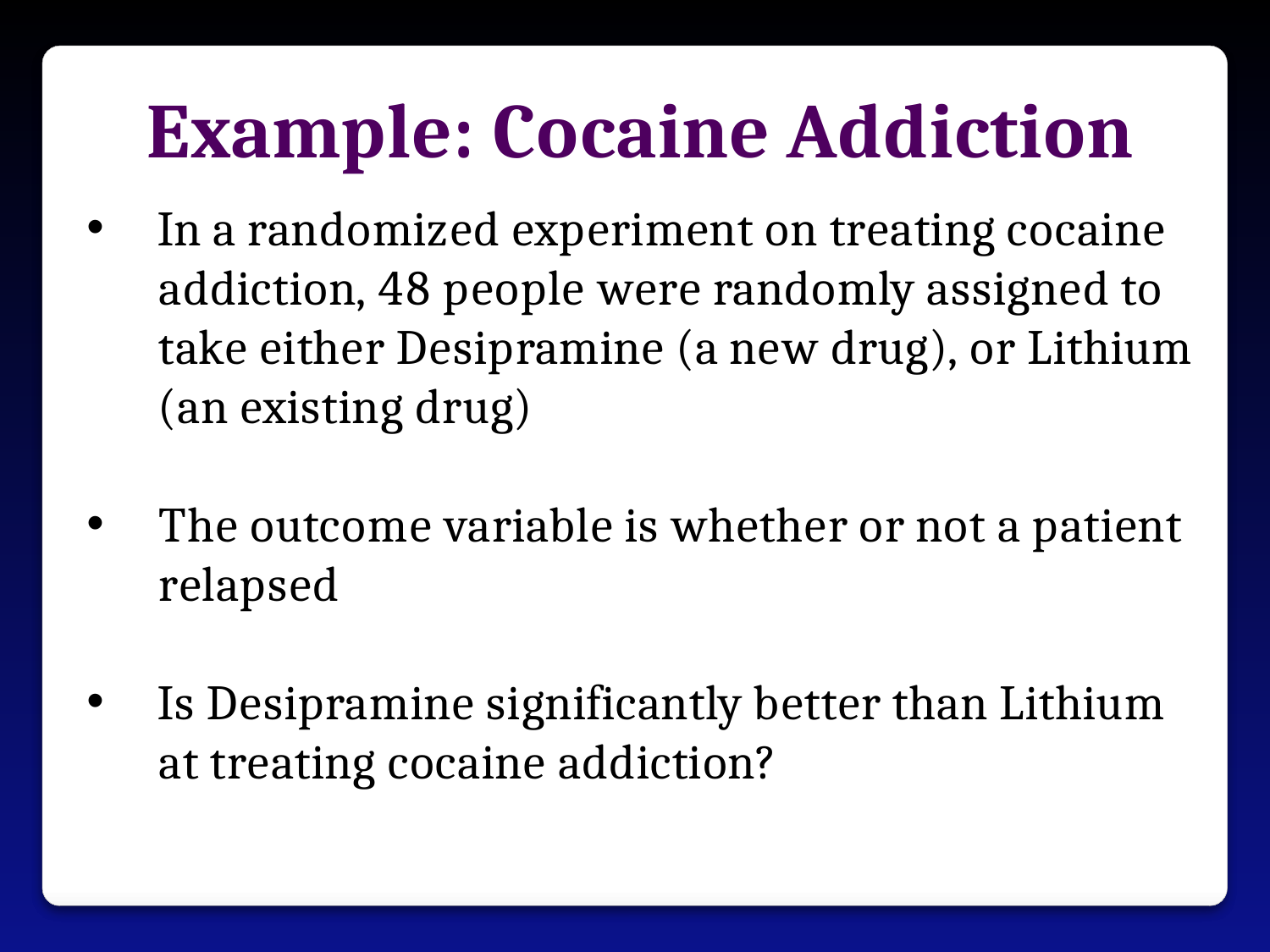

Example: Cocaine Addiction
In a randomized experiment on treating cocaine addiction, 48 people were randomly assigned to take either Desipramine (a new drug), or Lithium (an existing drug)

The outcome variable is whether or not a patient relapsed

Is Desipramine significantly better than Lithium at treating cocaine addiction?